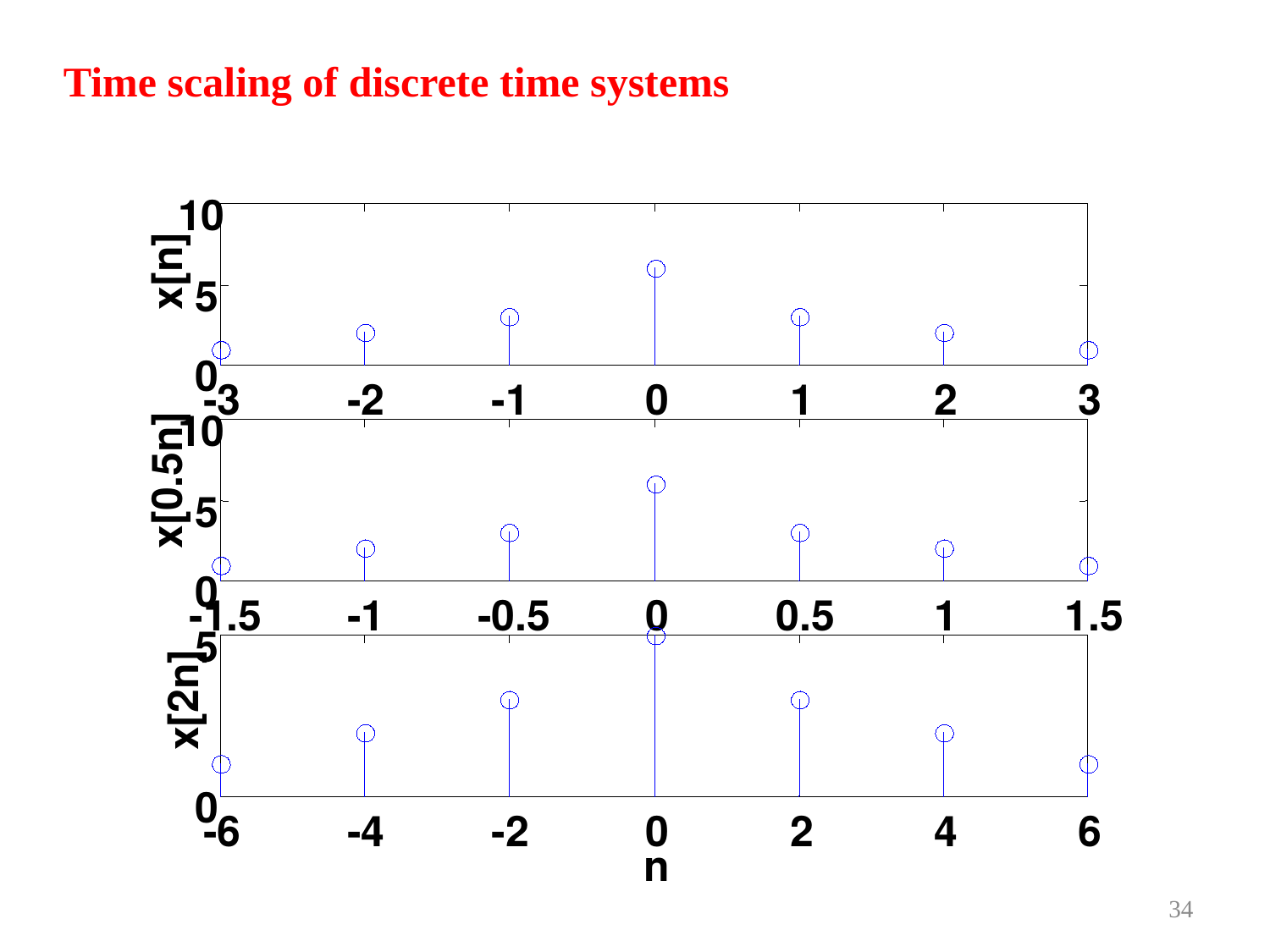

Time scaling of discrete time systems

10

x[n]

5

0

-3
-2
-1
0
1
2
3
10

x[0.5n]

5

0

-1.5
-1
-0.5
0
0.5
1
1.5
5

x[2n]

0

-6
-4
-2
0
2
4
6
n
34